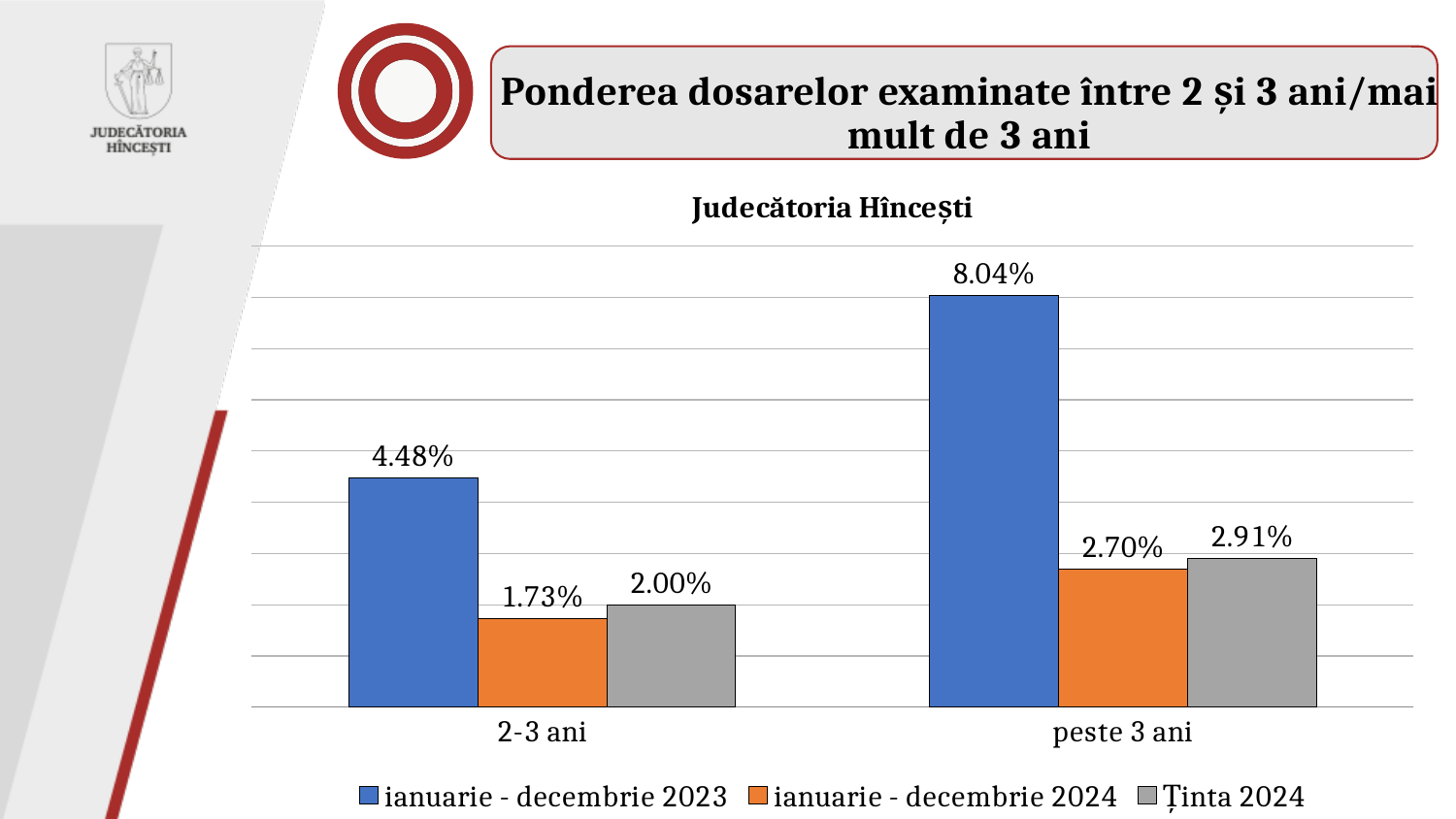

Ponderea dosarelor examinate între 2 și 3 ani/mai mult de 3 ani

### Chart: Judecătoria Hîncești

| Category | ianuarie - decembrie 2023 | ianuarie - decembrie 2024 | Ținta 2024 |
|---|---|---|---|
| 2-3 ani | 0.04478527607 | 0.0173 | 0.02 |
| peste 3 ani | 0.08036809816 | 0.027 | 0.0291 |